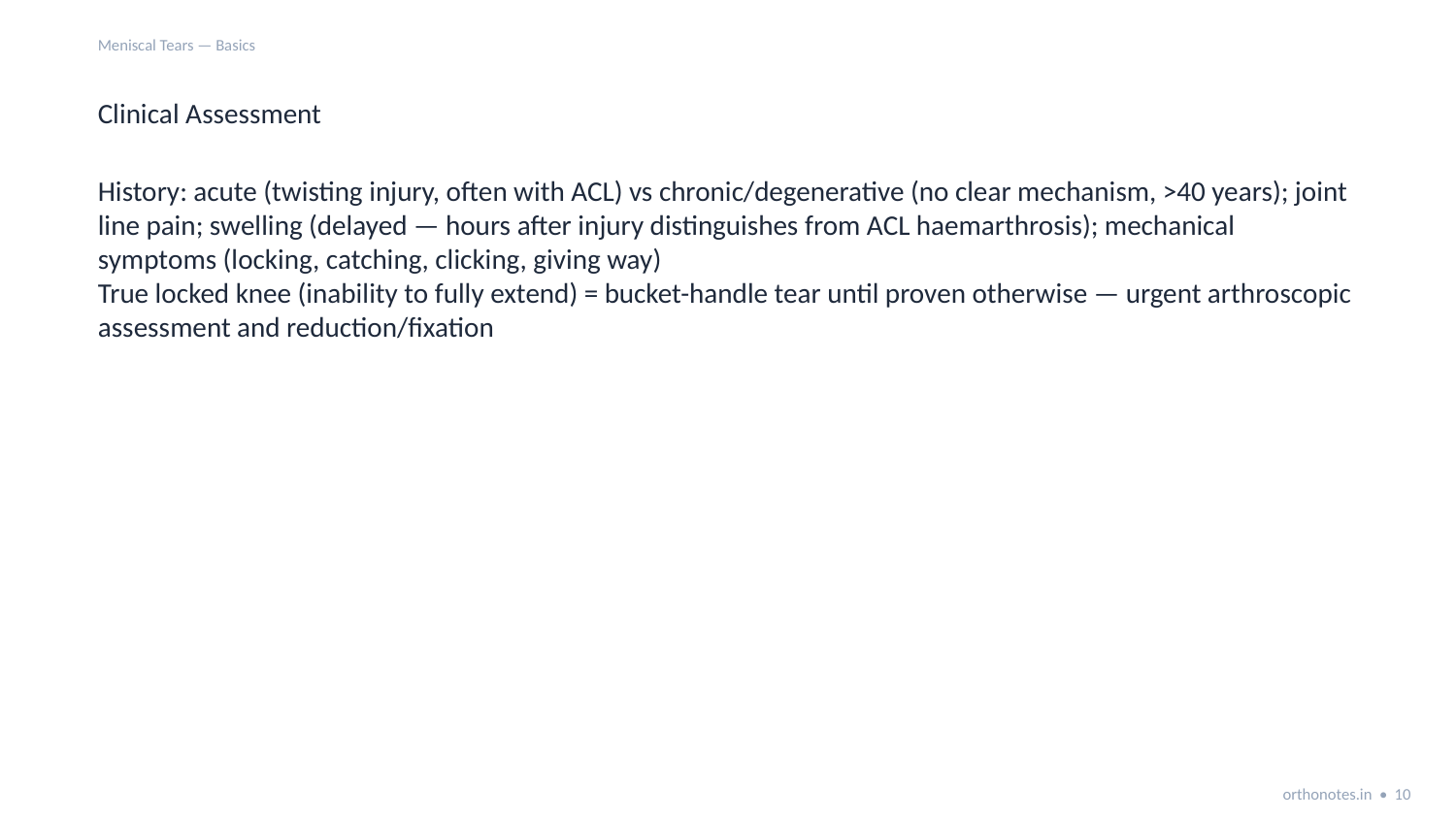

Meniscal Tears — Basics
Clinical Assessment
History: acute (twisting injury, often with ACL) vs chronic/degenerative (no clear mechanism, >40 years); joint line pain; swelling (delayed — hours after injury distinguishes from ACL haemarthrosis); mechanical symptoms (locking, catching, clicking, giving way)
True locked knee (inability to fully extend) = bucket-handle tear until proven otherwise — urgent arthroscopic assessment and reduction/fixation
orthonotes.in  •  10